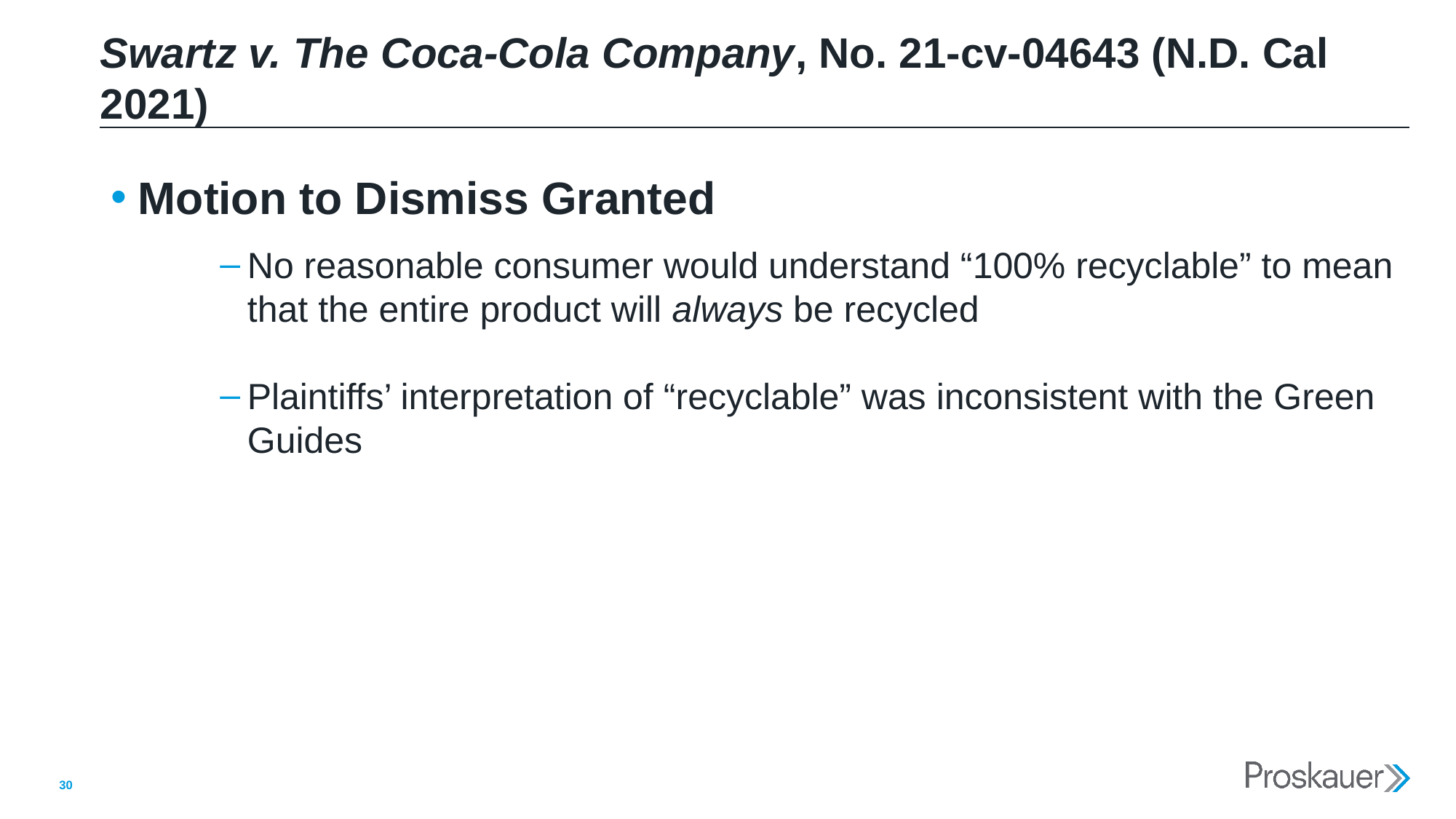

# Swartz v. The Coca-Cola Company, No. 21-cv-04643 (N.D. Cal 2021)
Motion to Dismiss Granted

No reasonable consumer would understand “100% recyclable” to mean that the entire product will always be recycled

Plaintiffs’ interpretation of “recyclable” was inconsistent with the Green Guides

30